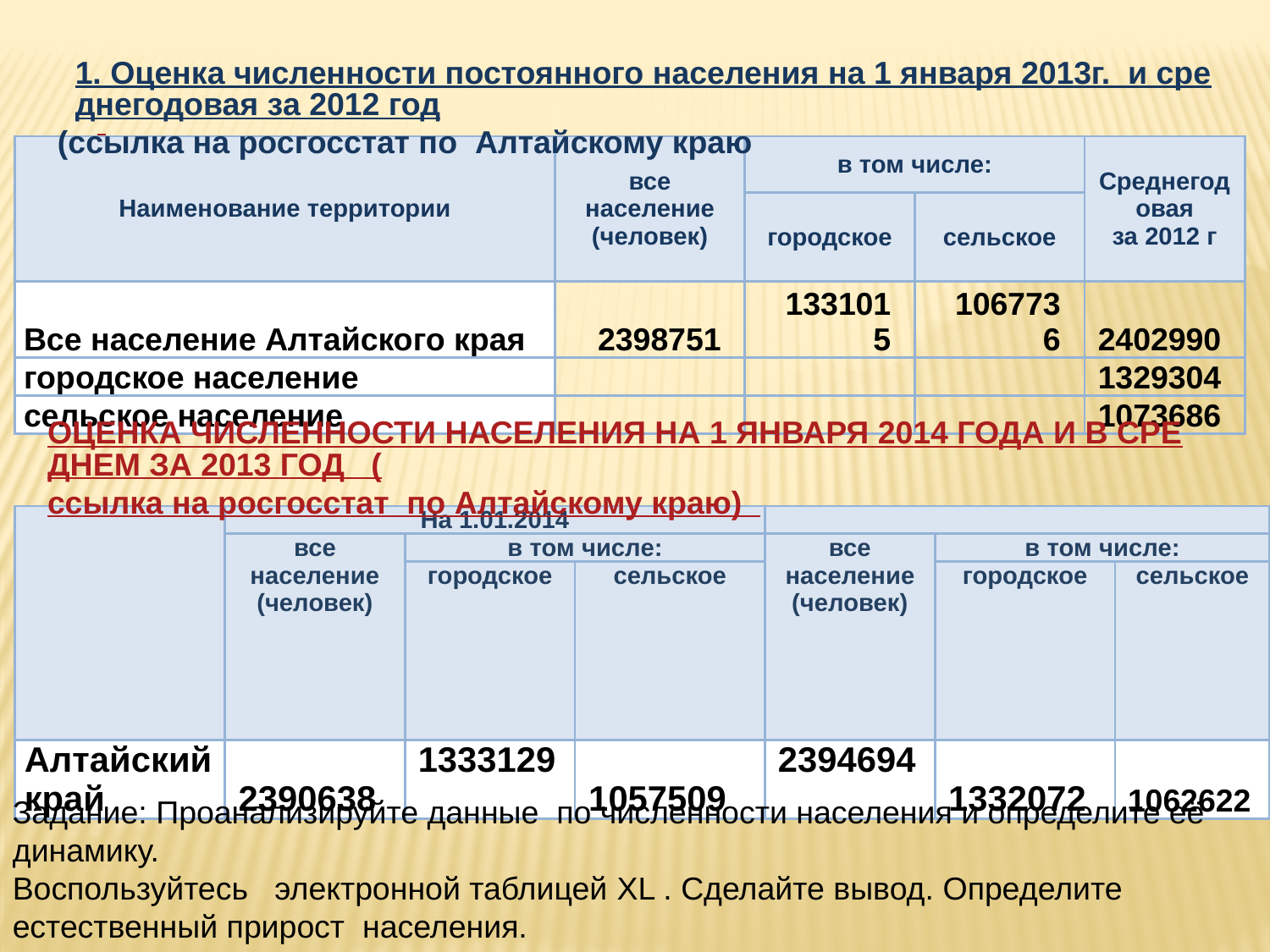

1. Оценка численности постоянного населения на 1 января 2013г.  и среднегодовая за 2012 год(ссылка на росгосстат по  Алтайскому краю

| Наименование территории | все население (человек) | в том числе: |  | Cреднегодовая за 2012 г |
| --- | --- | --- | --- | --- |
|  |  | городское | сельское |  |
| Все население Алтайского края | 2398751 | 1331015 | 1067736 | 2402990 |
| городское население |  |  |  | 1329304 |
| сельское население |  |  |  | 1073686 |
ОЦЕНКА ЧИСЛЕННОСТИ НАСЕЛЕНИЯ НА 1 ЯНВАРЯ 2014 ГОДА И В СРЕДНЕМ ЗА 2013 ГОД   (ссылка на росгосстат  по Алтайскому краю)
|  | На 1.01.2014 |  |  |  |  |  |
| --- | --- | --- | --- | --- | --- | --- |
|  | все население (человек) | в том числе: |  | все население (человек) | в том числе: |  |
|  |  | городское | сельское |  | городское | сельское |
| Алтайский край | 2390638 | 1333129 | 1057509 | 2394694 | 1332072 | 1062622 |
Задание: Проанализируйте данные  по численности населения и определите её динамику.
Воспользуйтесь   электронной таблицей XL . Сделайте вывод. Определите  естественный прирост  населения.